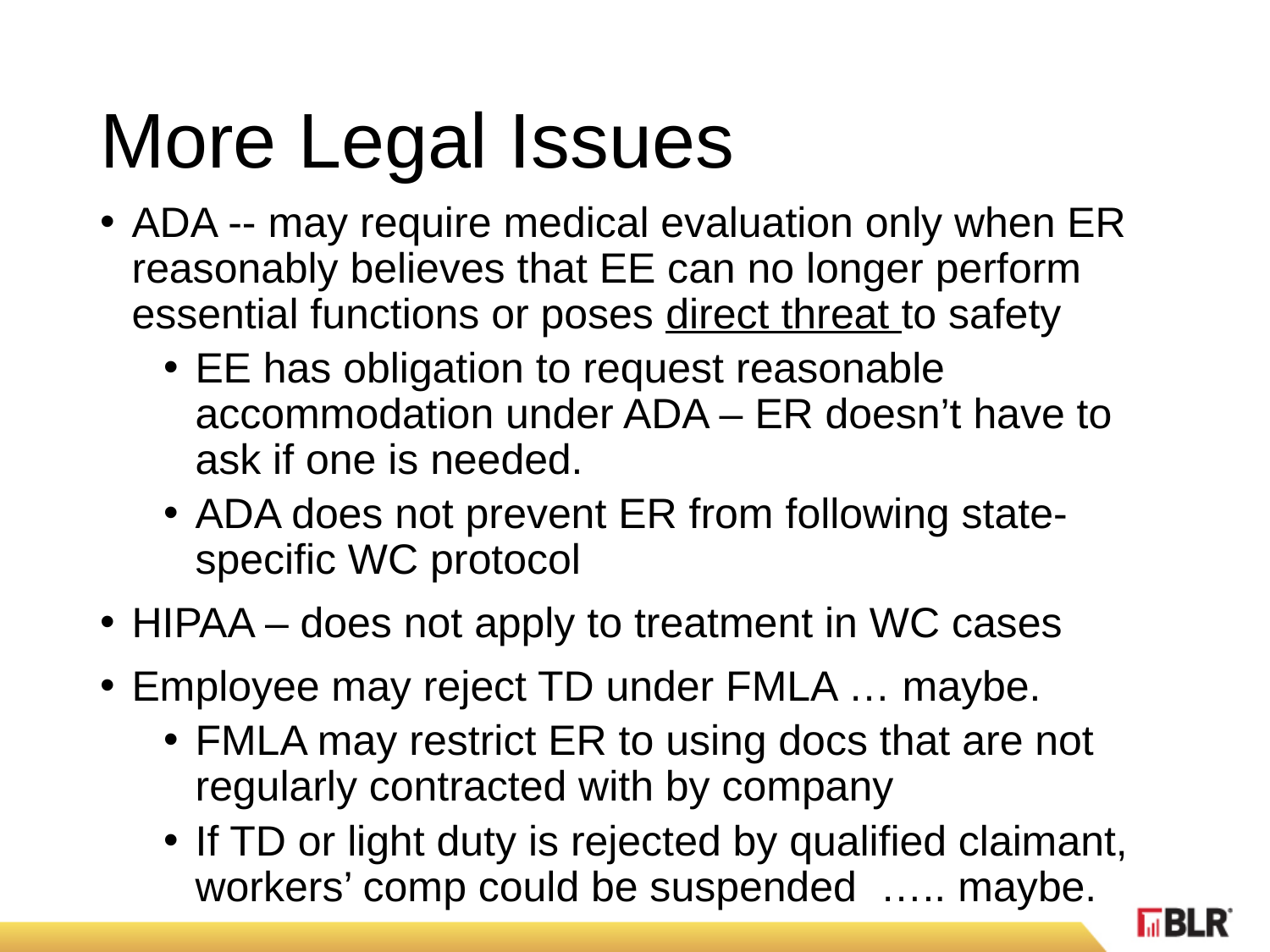

# More Legal Issues
ADA -- may require medical evaluation only when ER reasonably believes that EE can no longer perform essential functions or poses direct threat to safety
EE has obligation to request reasonable accommodation under ADA – ER doesn’t have to ask if one is needed.
ADA does not prevent ER from following state-specific WC protocol
HIPAA – does not apply to treatment in WC cases
Employee may reject TD under FMLA … maybe.
FMLA may restrict ER to using docs that are not regularly contracted with by company
If TD or light duty is rejected by qualified claimant, workers’ comp could be suspended  ….. maybe.